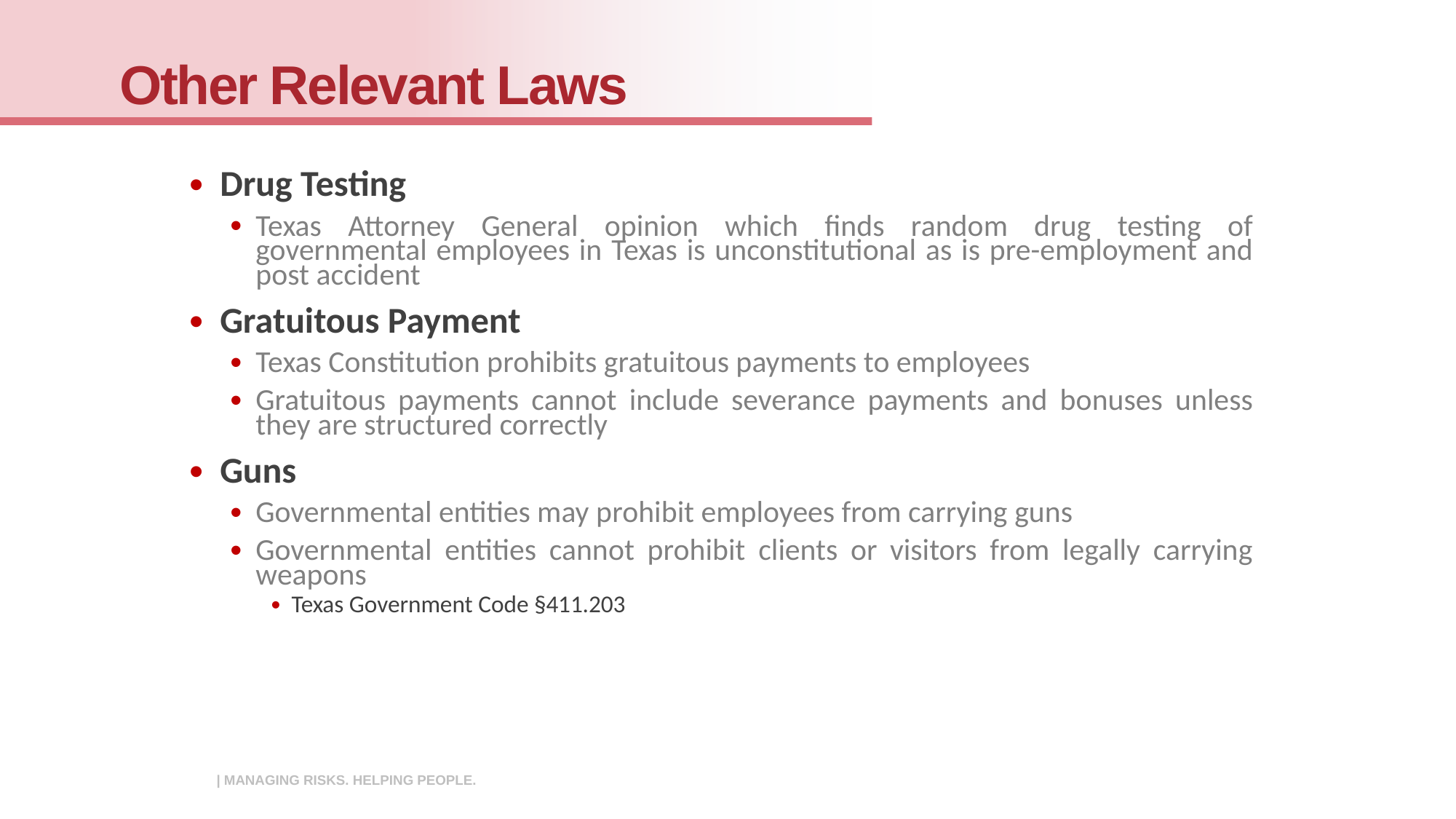

# Other Relevant Laws
Drug Testing
Texas Attorney General opinion which finds random drug testing of governmental employees in Texas is unconstitutional as is pre-employment and post accident
Gratuitous Payment
Texas Constitution prohibits gratuitous payments to employees
Gratuitous payments cannot include severance payments and bonuses unless they are structured correctly
Guns
Governmental entities may prohibit employees from carrying guns
Governmental entities cannot prohibit clients or visitors from legally carrying weapons
Texas Government Code §411.203